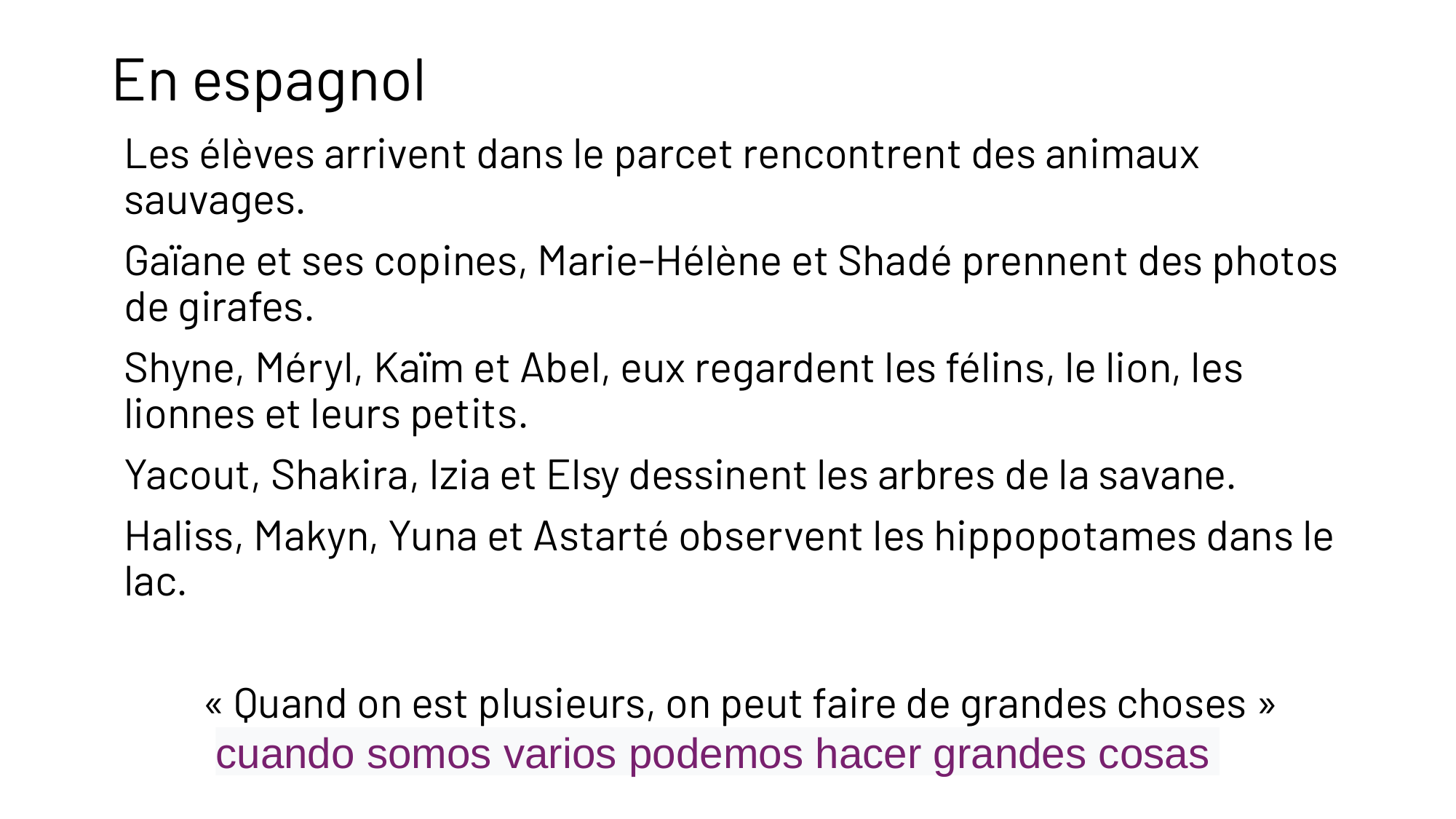

# En espagnol
Les élèves arrivent dans le parcet rencontrent des animaux sauvages.
Gaïane et ses copines, Marie-Hélène et Shadé prennent des photos de girafes.
Shyne, Méryl, Kaïm et Abel, eux regardent les félins, le lion, les lionnes et leurs petits.
Yacout, Shakira, Izia et Elsy dessinent les arbres de la savane.
Haliss, Makyn, Yuna et Astarté observent les hippopotames dans le lac.

« Quand on est plusieurs, on peut faire de grandes choses »

cuando somos varios podemos hacer grandes cosas